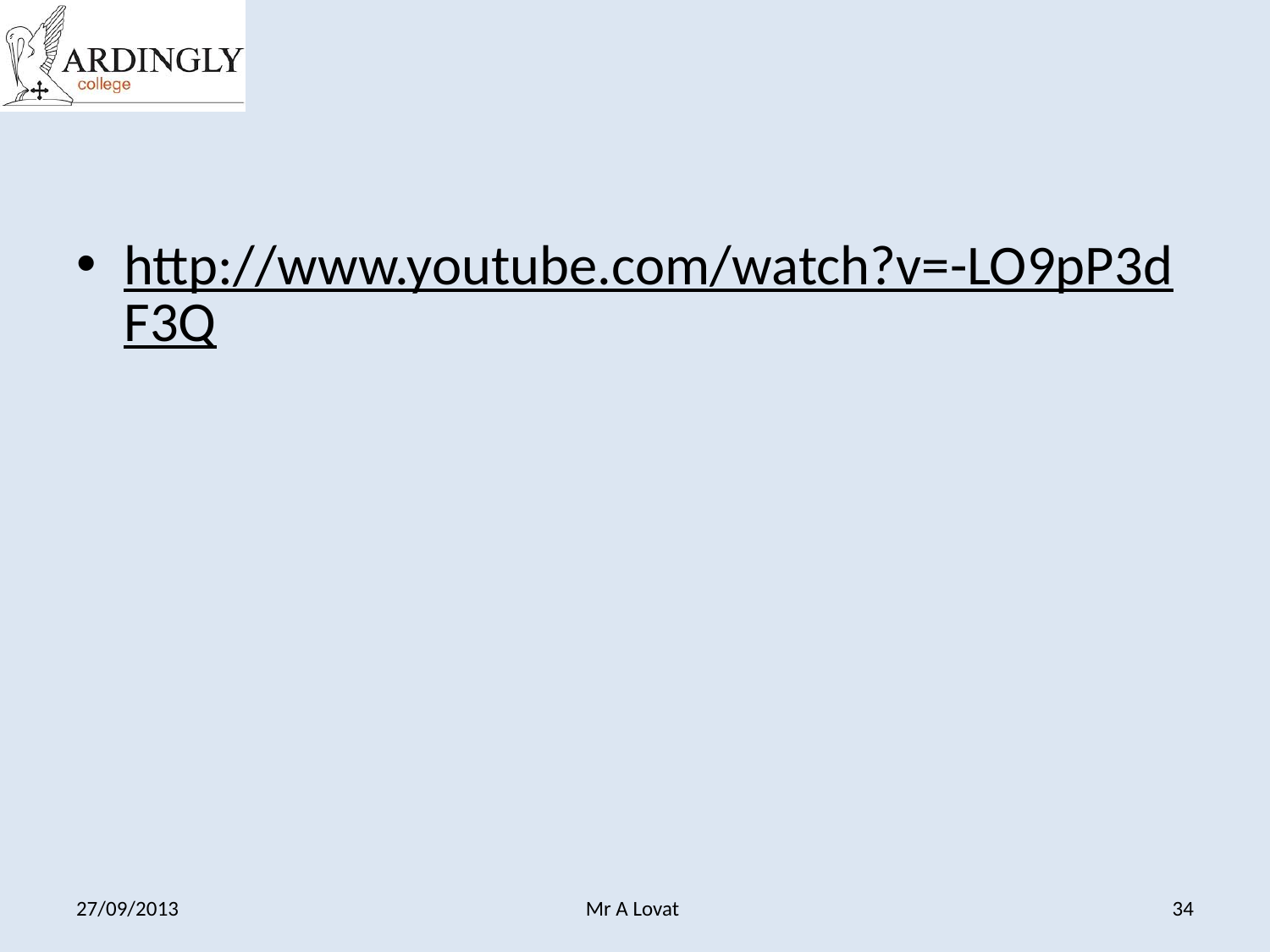

#
http://www.youtube.com/watch?v=-LO9pP3dF3Q
27/09/2013
Mr A Lovat
34